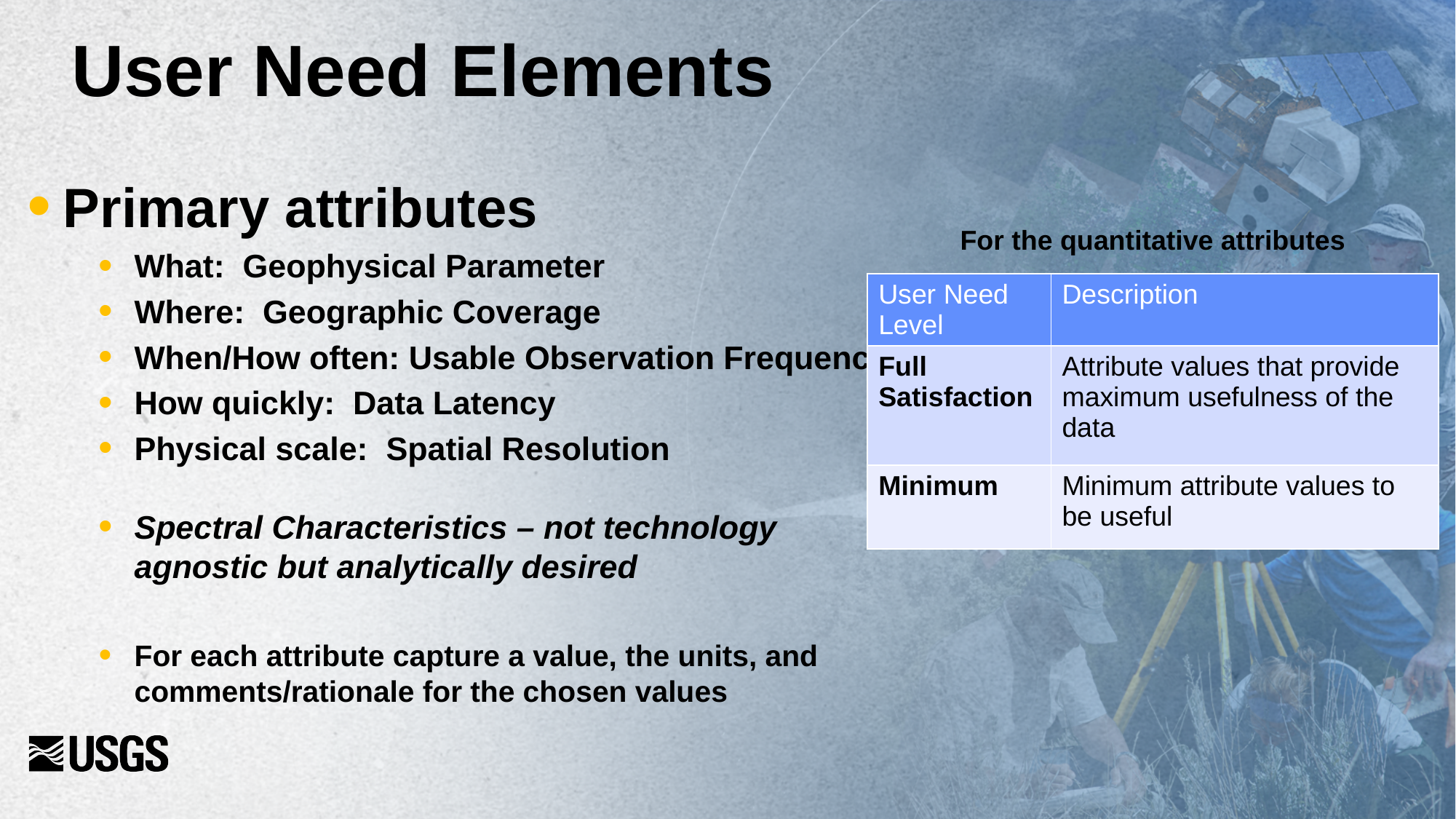

# User Need Elements
Primary attributes
What:  Geophysical Parameter
Where:  Geographic Coverage
When/How often: Usable Observation Frequency
How quickly:  Data Latency
Physical scale:  Spatial Resolution

Spectral Characteristics – not technology agnostic but analytically desired

For each attribute capture a value, the units, and comments/rationale for the chosen values

For the quantitative attributes
| User Need Level | Description |
| --- | --- |
| Full Satisfaction | Attribute values that provide maximum usefulness of the data |
| Minimum | Minimum attribute values to be useful |